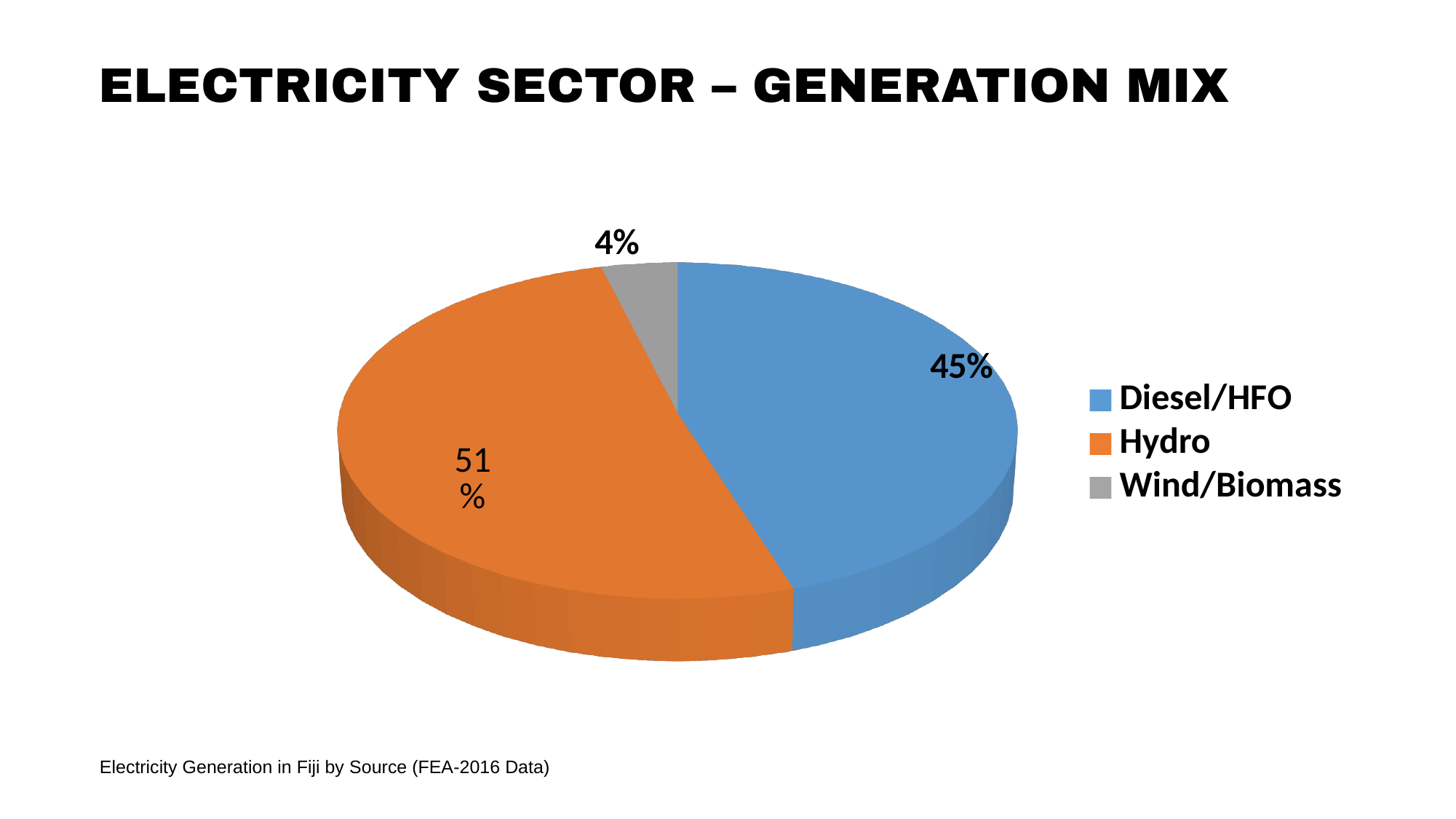

# ELECTRICITY SECTOR – GENERATION MIX

[unsupported chart]

Electricity Generation in Fiji by Source (FEA-2016 Data)